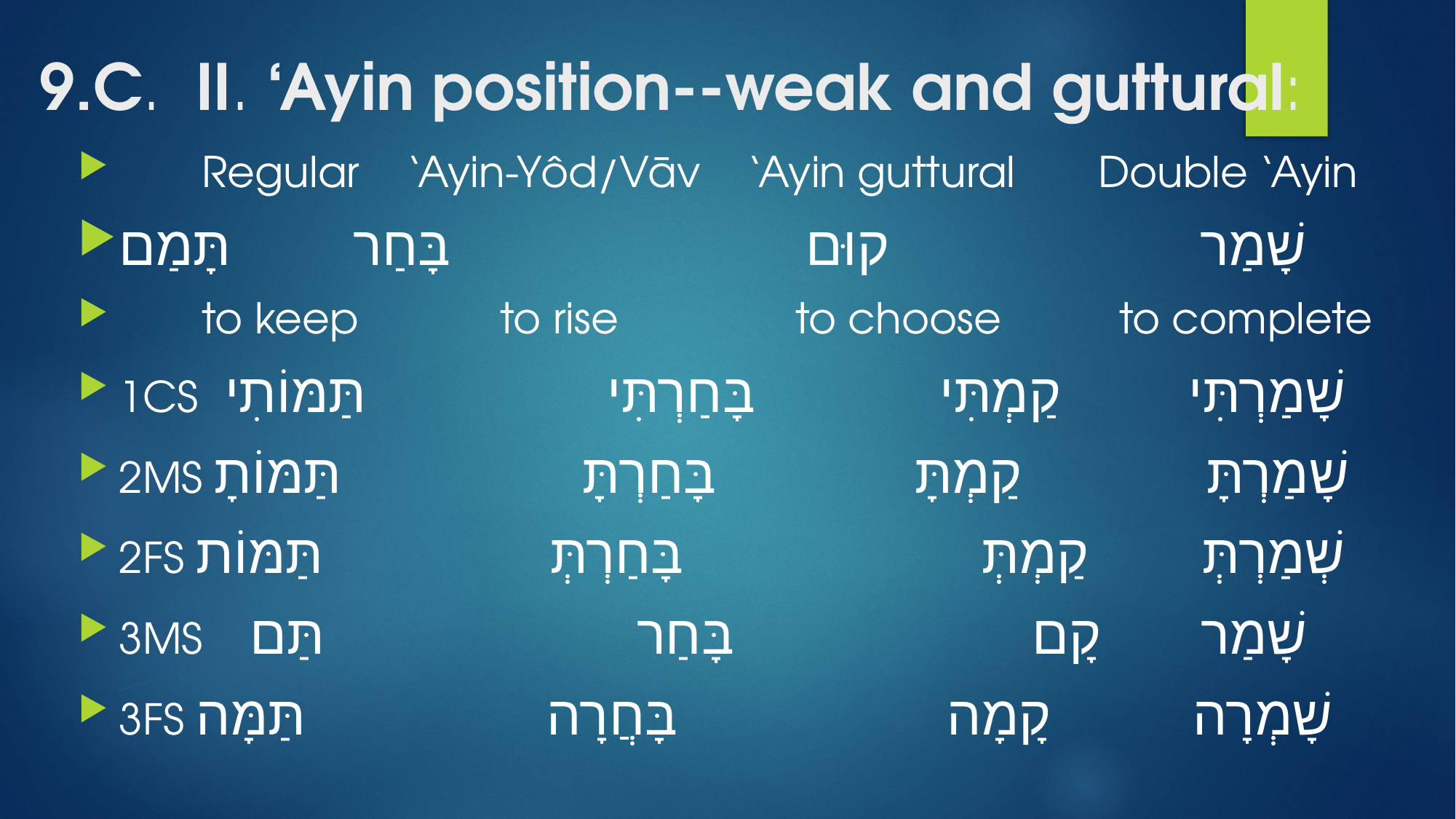

# 9.C.  II. ‘Ayin position--weak and guttural:
       Regular    ‘Ayin-Yôd/Vāv    ‘Ayin guttural       Double ‘Ayin
שָׁמַר                            קוּם                                בָּחַר           תָּמַם
       to keep            to rise               to choose          to complete
1CS  שָׁמַרְתִּי         קַמְתִּי             בָּחַרְתִּי                 תַּמּוֹתִי
2MS שָׁמַרְתָּ             קַמְתָּ              בָּחַרְתָּ                 תַּמּוֹתָ
2FS שְׁמַרְתְּ        קַמְתְּ                     בָּחַרְתְּ                תַּמּוֹת
3MS    שָׁמַר       קָם                     בָּחַר                      תַּם
3FS שָׁמְרָה          קָמָה                   בָּחֲרָה                 תַּמָּה